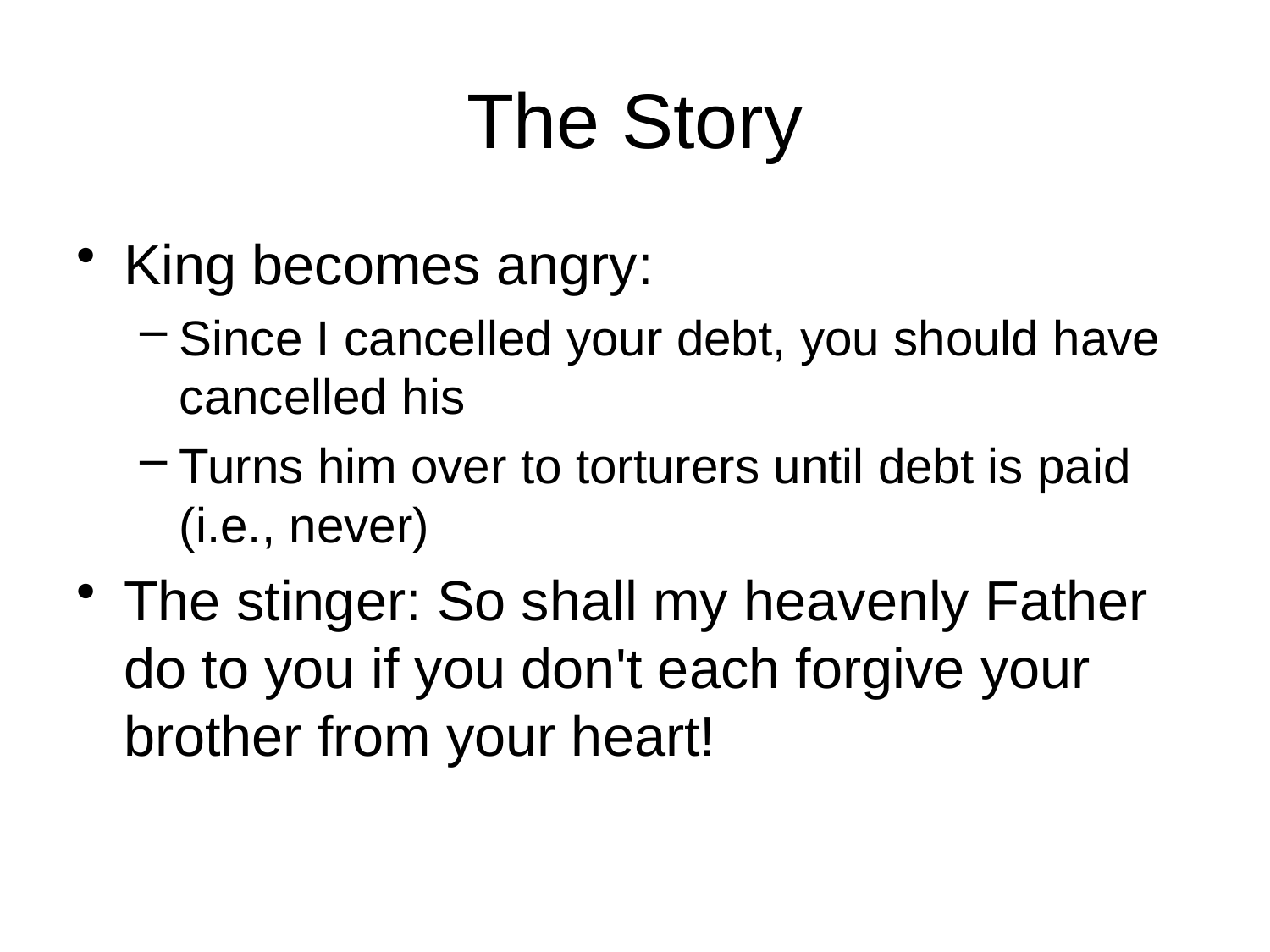

# The Story
King becomes angry:
Since I cancelled your debt, you should have cancelled his
Turns him over to torturers until debt is paid (i.e., never)
The stinger: So shall my heavenly Father do to you if you don't each forgive your brother from your heart!